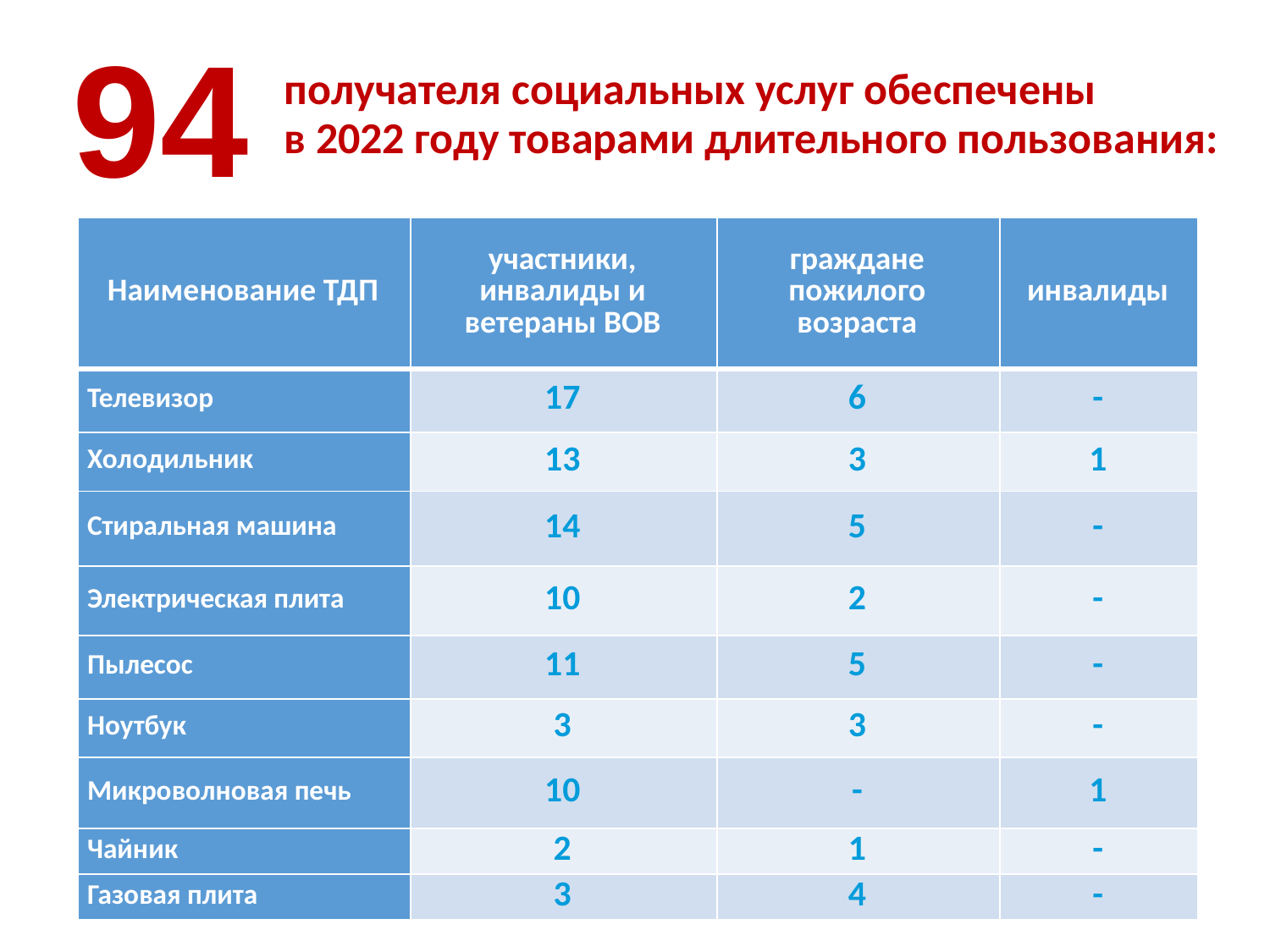

94
получателя социальных услуг обеспечены
в 2022 году товарами длительного пользования:
| Наименование ТДП | участники, инвалиды и ветераны ВОВ | граждане пожилого возраста | инвалиды |
| --- | --- | --- | --- |
| Телевизор | 17 | 6 | - |
| Холодильник | 13 | 3 | 1 |
| Стиральная машина | 14 | 5 | - |
| Электрическая плита | 10 | 2 | - |
| Пылесос | 11 | 5 | - |
| Ноутбук | 3 | 3 | - |
| Микроволновая печь | 10 | - | 1 |
| Чайник | 2 | 1 | - |
| Газовая плита | 3 | 4 | - |